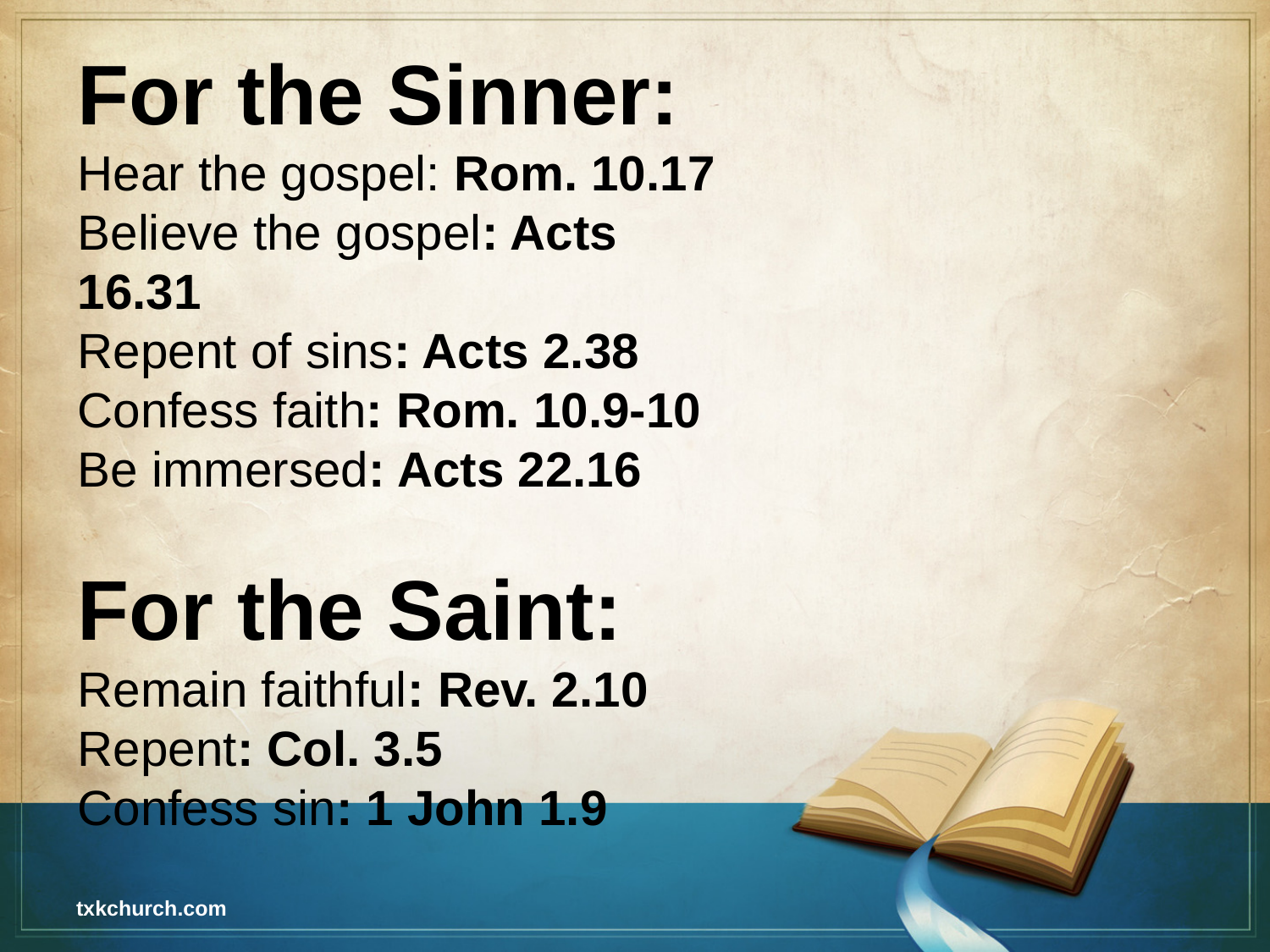

For the Sinner:
Hear the gospel: Rom. 10.17
Believe the gospel: Acts 16.31
Repent of sins: Acts 2.38
Confess faith: Rom. 10.9-10
Be immersed: Acts 22.16

For the Saint:
Remain faithful: Rev. 2.10
Repent: Col. 3.5
Confess sin: 1 John 1.9
txkchurch.com